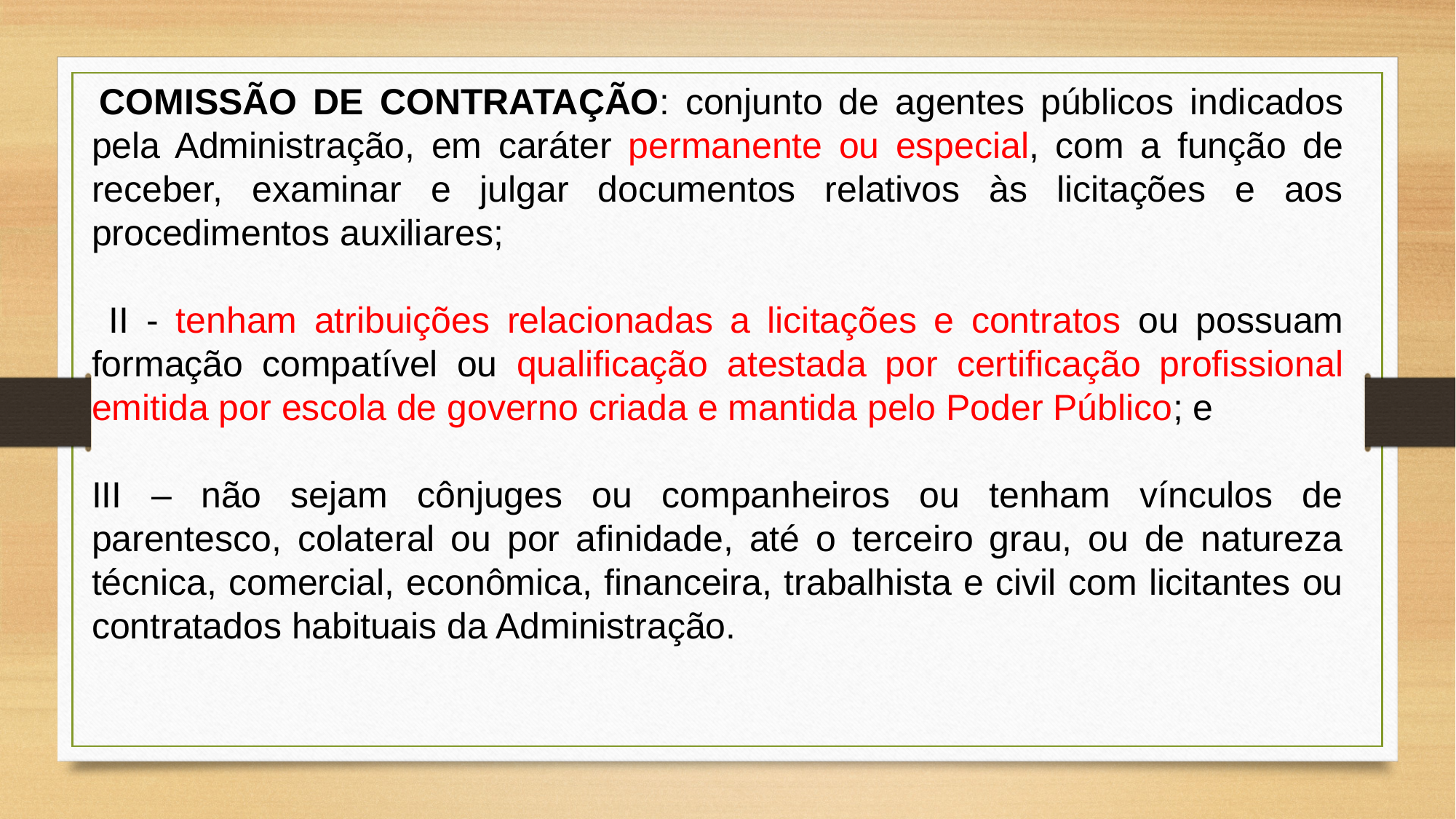

COMISSÃO DE CONTRATAÇÃO: conjunto de agentes públicos indicados pela Administração, em caráter permanente ou especial, com a função de receber, examinar e julgar documentos relativos às licitações e aos procedimentos auxiliares;

 II - tenham atribuições relacionadas a licitações e contratos ou possuam formação compatível ou qualificação atestada por certificação profissional emitida por escola de governo criada e mantida pelo Poder Público; e

III – não sejam cônjuges ou companheiros ou tenham vínculos de parentesco, colateral ou por afinidade, até o terceiro grau, ou de natureza técnica, comercial, econômica, financeira, trabalhista e civil com licitantes ou contratados habituais da Administração.